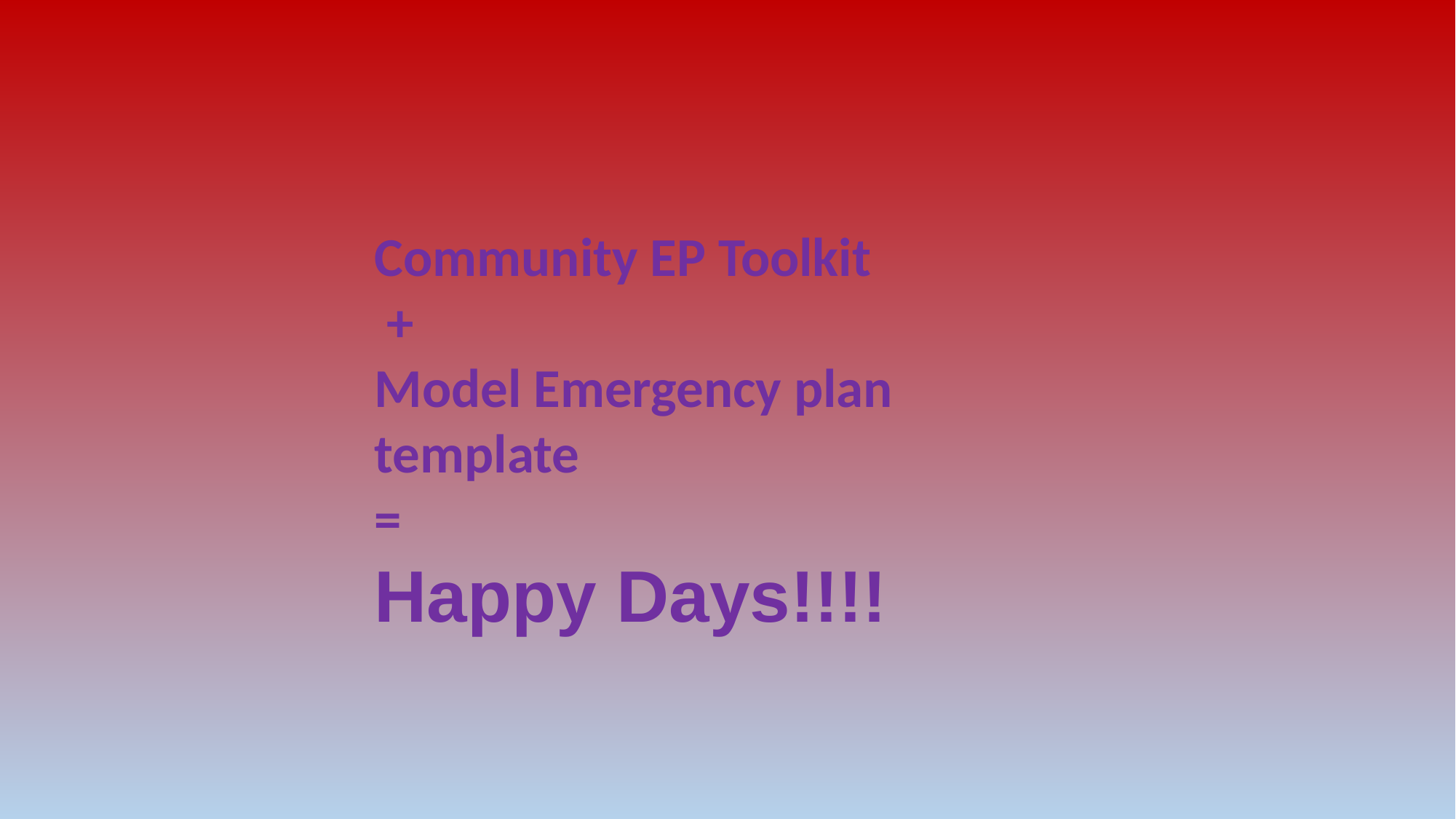

Community EP Toolkit
 +
Model Emergency plan template
=
Happy Days!!!!